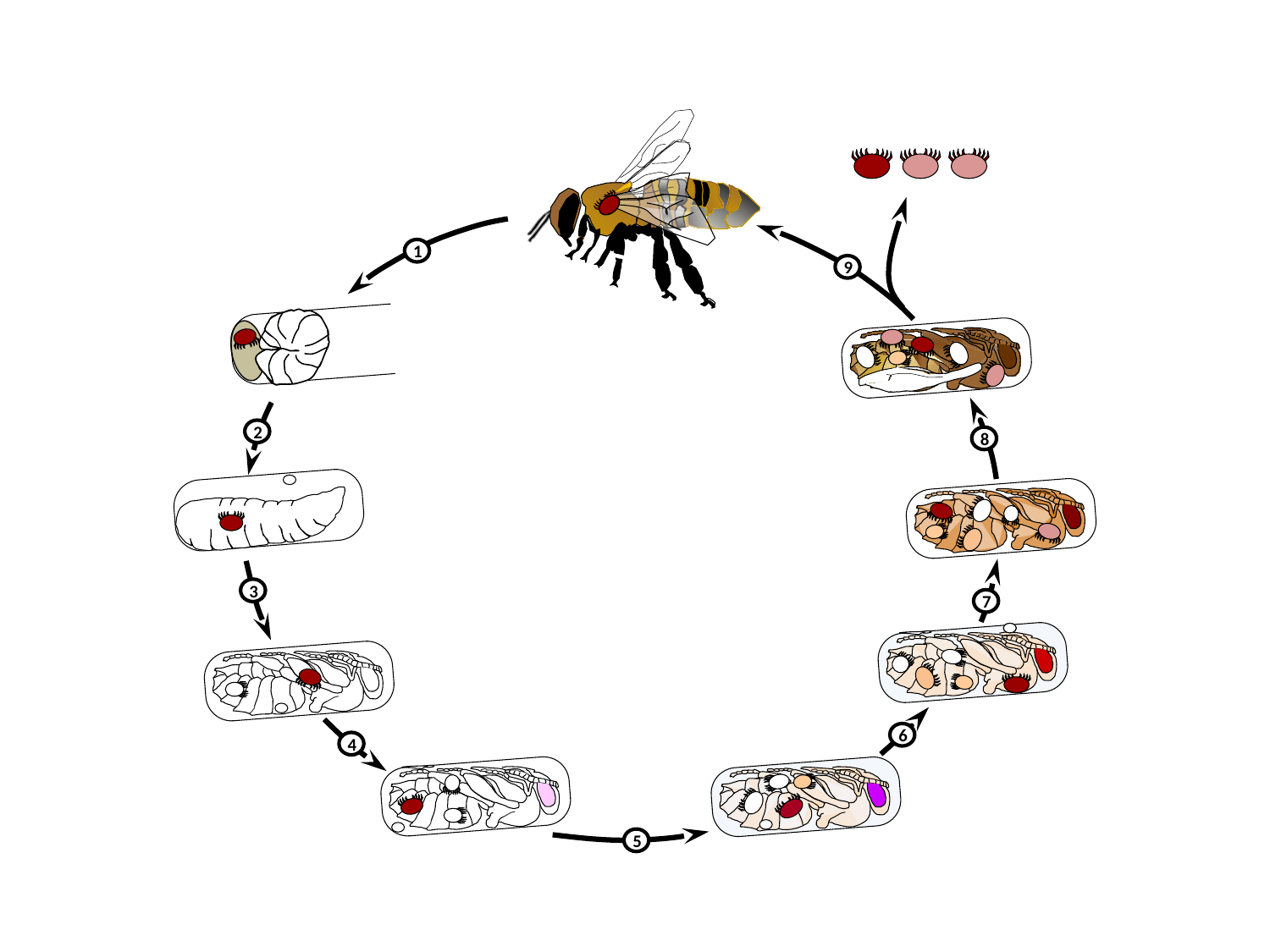

1

9

2
8

3
7

6
4

5